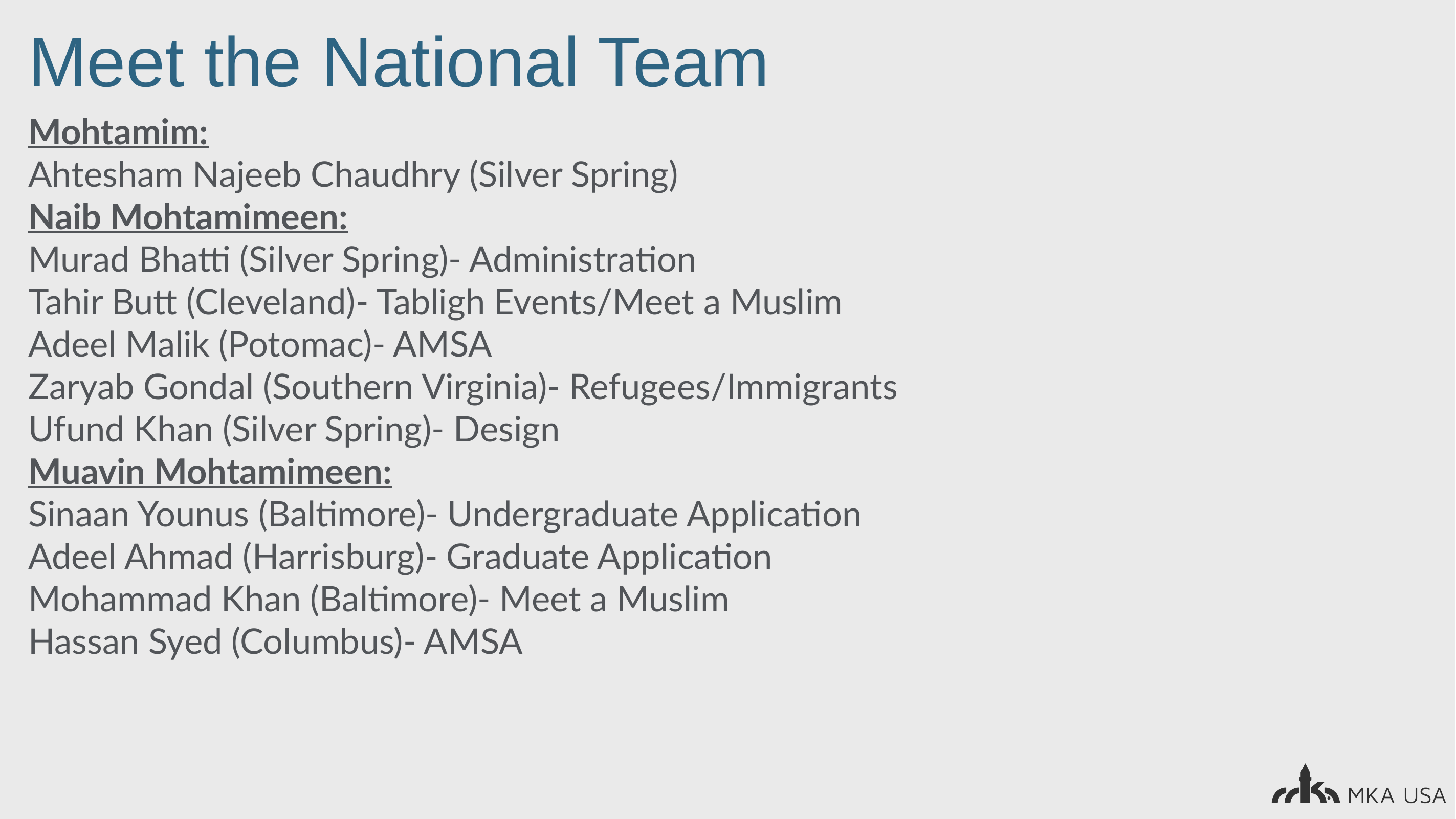

# Meet the National Team
Mohtamim:
Ahtesham Najeeb Chaudhry (Silver Spring)
Naib Mohtamimeen:
Murad Bhatti (Silver Spring)- Administration
Tahir Butt (Cleveland)- Tabligh Events/Meet a Muslim
Adeel Malik (Potomac)- AMSA
Zaryab Gondal (Southern Virginia)- Refugees/Immigrants
Ufund Khan (Silver Spring)- Design
Muavin Mohtamimeen:
Sinaan Younus (Baltimore)- Undergraduate Application
Adeel Ahmad (Harrisburg)- Graduate Application
Mohammad Khan (Baltimore)- Meet a Muslim
Hassan Syed (Columbus)- AMSA